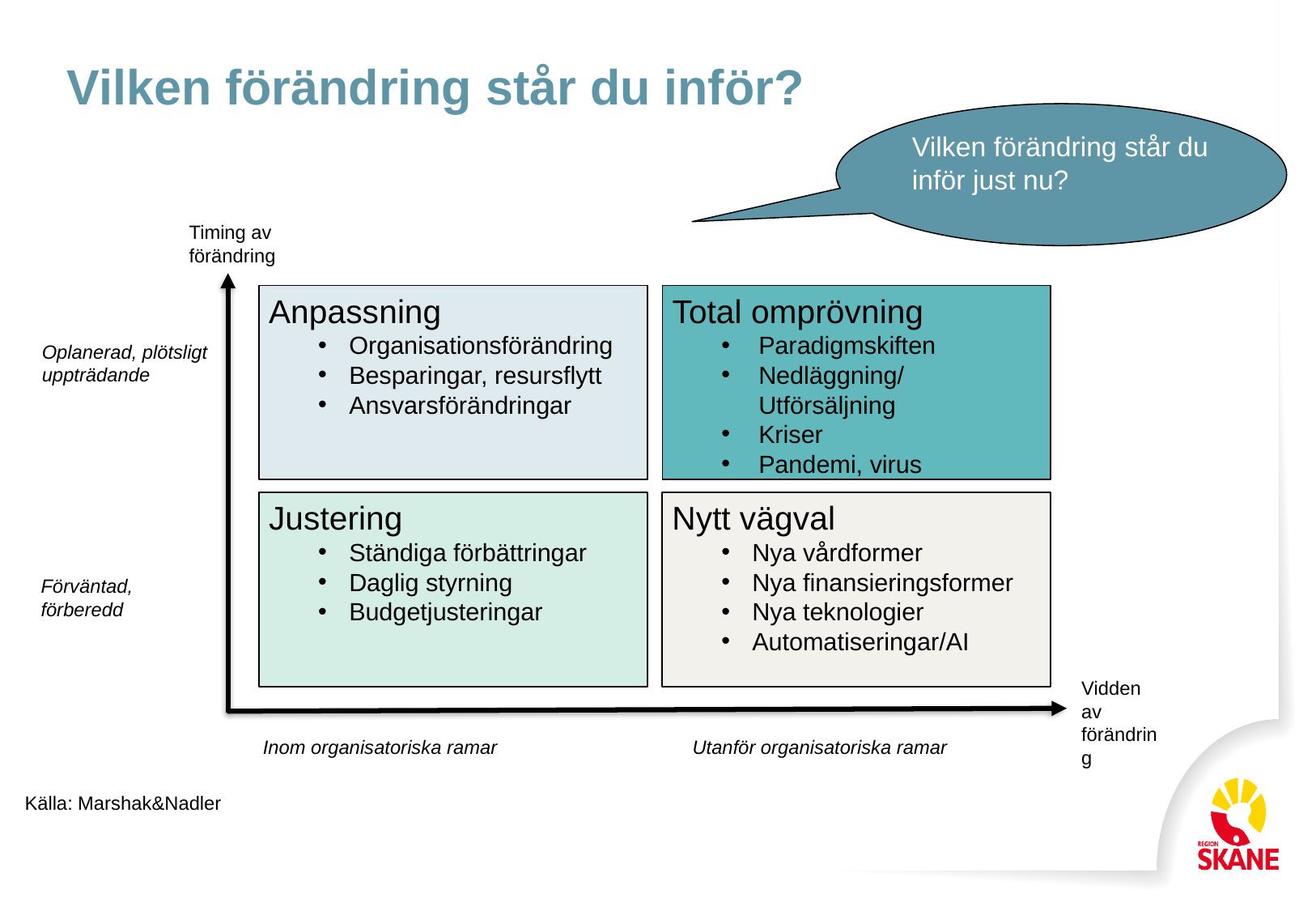

# Vilken förändring står du inför?
Vilken förändring står du inför just nu?
Timing av förändring
Anpassning
Organisationsförändring
Besparingar, resursflytt
Ansvarsförändringar
Total omprövning
Paradigmskiften
Nedläggning/Utförsäljning
Kriser
Pandemi, virus

Oplanerad, plötsligt uppträdande
Justering
Ständiga förbättringar
Daglig styrning
Budgetjusteringar
Nytt vägval
Nya vårdformer
Nya finansieringsformer
Nya teknologier
Automatiseringar/AI
Förväntad, förberedd
Vidden av förändring
Inom organisatoriska ramar
Utanför organisatoriska ramar
Källa: Marshak&Nadler